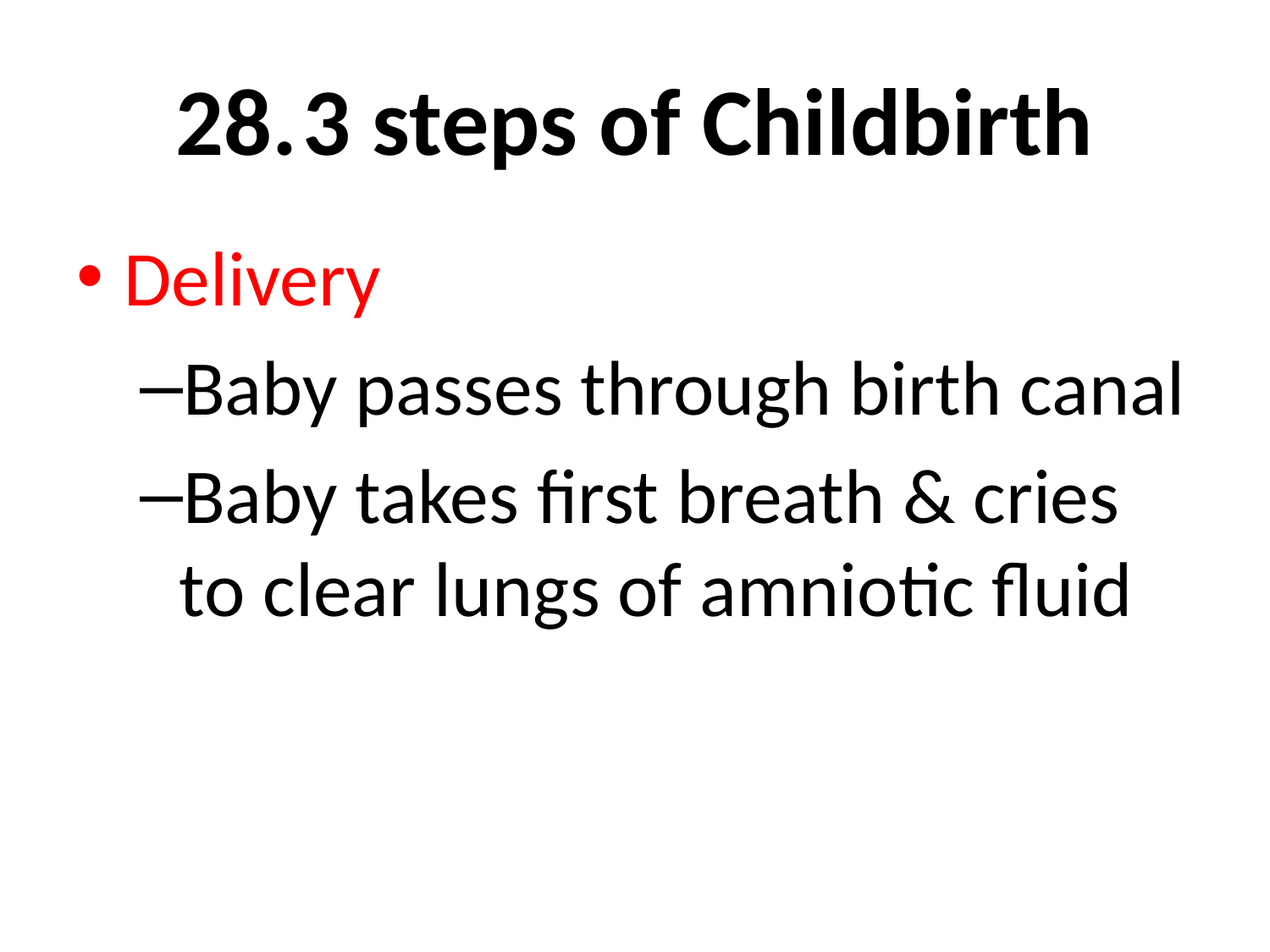

# 28.	3 steps of Childbirth
Delivery
Baby passes through birth canal
Baby takes first breath & cries to clear lungs of amniotic fluid